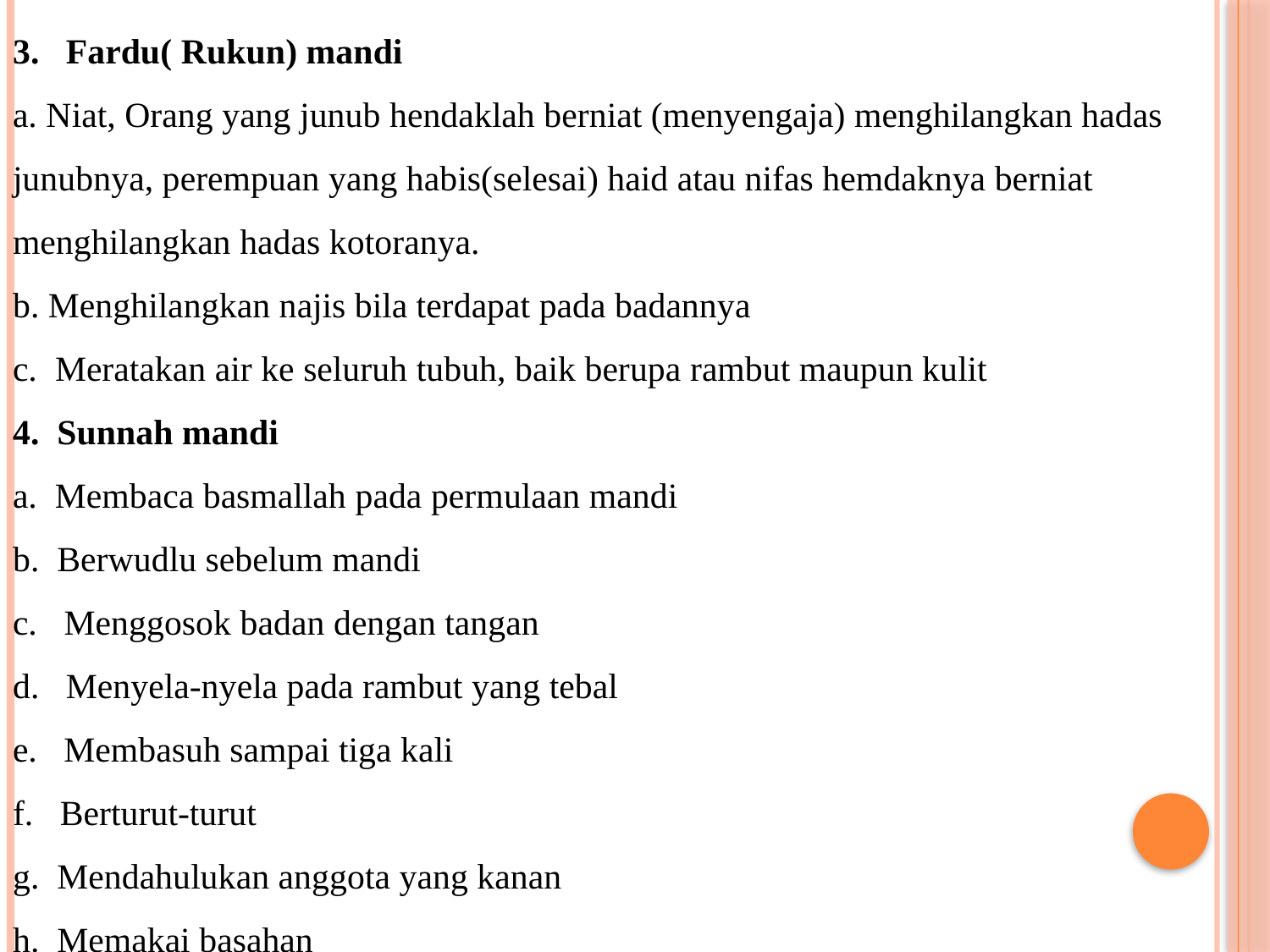

3.   Fardu( Rukun) mandi
a. Niat, Orang yang junub hendaklah berniat (menyengaja) menghilangkan hadas junubnya, perempuan yang habis(selesai) haid atau nifas hemdaknya berniat menghilangkan hadas kotoranya.
b. Menghilangkan najis bila terdapat pada badannya
c.  Meratakan air ke seluruh tubuh, baik berupa rambut maupun kulit
4.  Sunnah mandi
a.  Membaca basmallah pada permulaan mandi
b.  Berwudlu sebelum mandi
c.   Menggosok badan dengan tangan
d.   Menyela-nyela pada rambut yang tebal
e.   Membasuh sampai tiga kali
f.   Berturut-turut
g.  Mendahulukan anggota yang kanan
h.  Memakai basahan